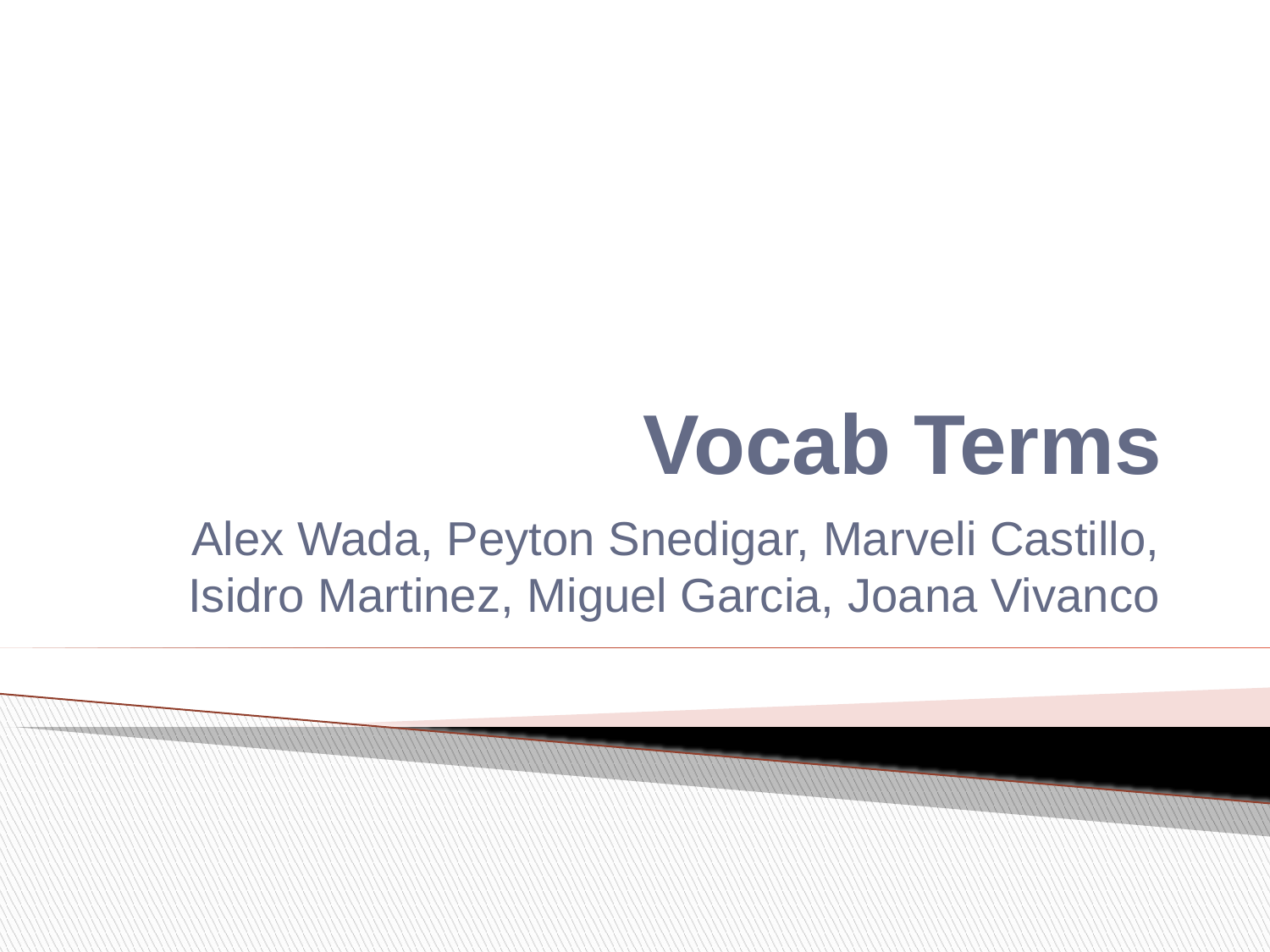

# Vocab Terms
Alex Wada, Peyton Snedigar, Marveli Castillo, Isidro Martinez, Miguel Garcia, Joana Vivanco